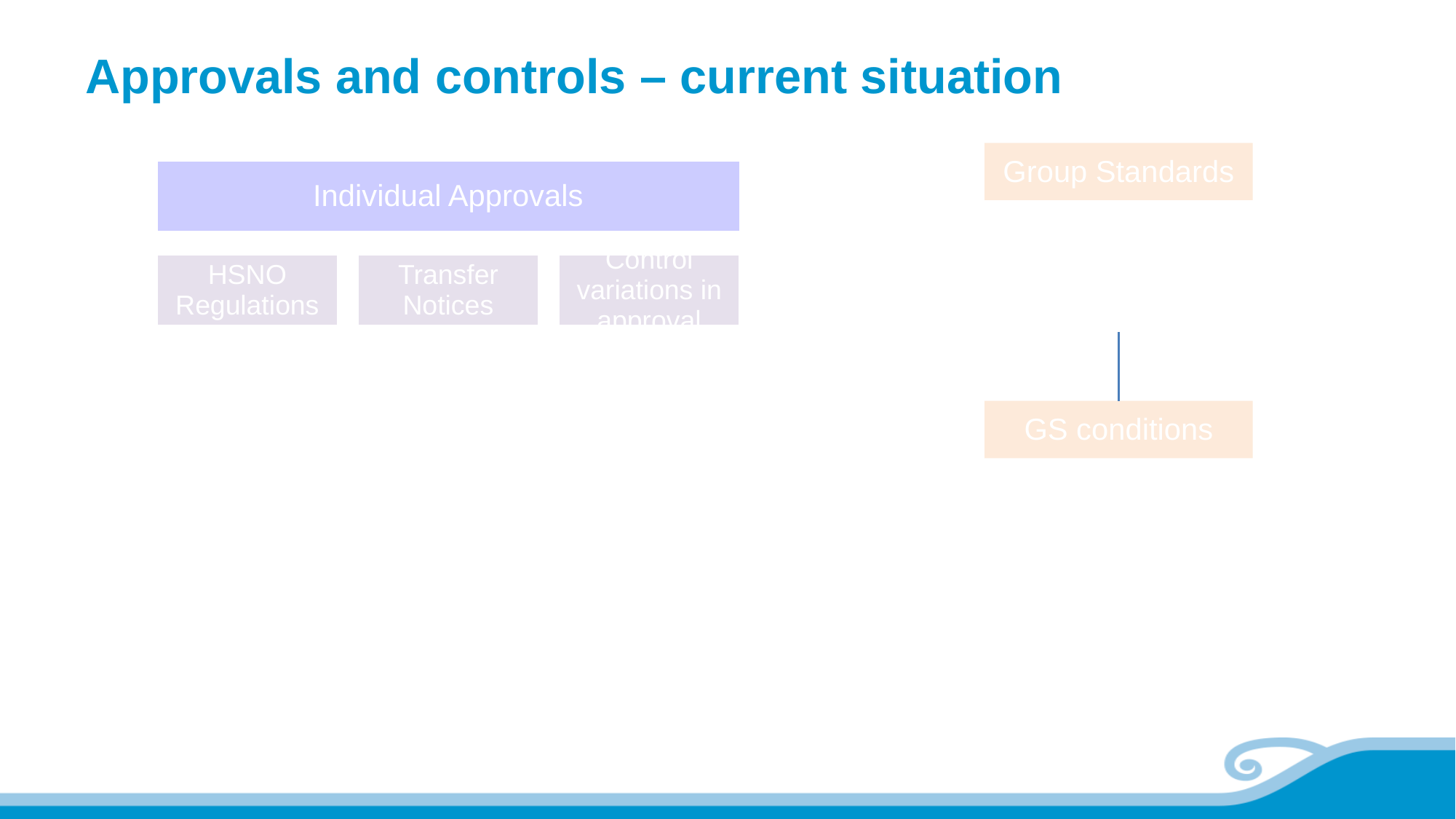

# Approvals and controls – current situation
Group Standards
Individual Approvals
HSNO Regulations
Transfer Notices
Control variations in approval
GS conditions